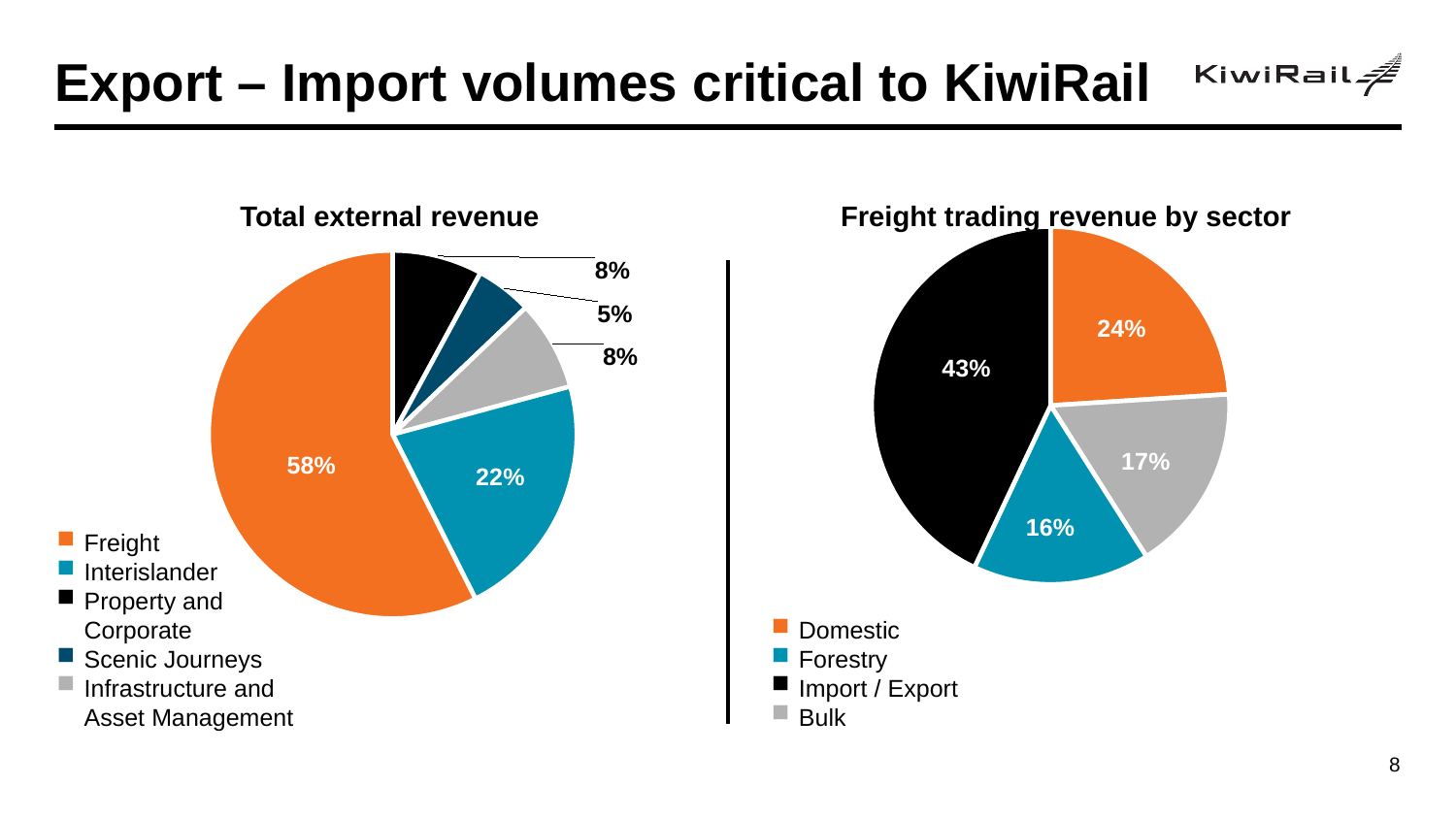

# Export – Import volumes critical to KiwiRail
Total external revenue
Freight trading revenue by sector

### Chart

| Category | Sales |
|---|---|
| 1st Qtr | 0.08 |
| 2nd Qtr | 0.05 |
| 3rd Qtr | 0.08 |
| 4th Qtr | 0.22 |
| 5 | 0.58 |

### Chart

| Category | Sales |
|---|---|
| 1st Qtr | 0.24 |
| 2nd Qtr | 0.17 |
| 3rd Qtr | 0.16 |
| 4th Qtr | 0.43 |
Freight
Interislander
Property and Corporate
Scenic Journeys
Infrastructure and Asset Management
Domestic
Forestry
Import / Export
Bulk